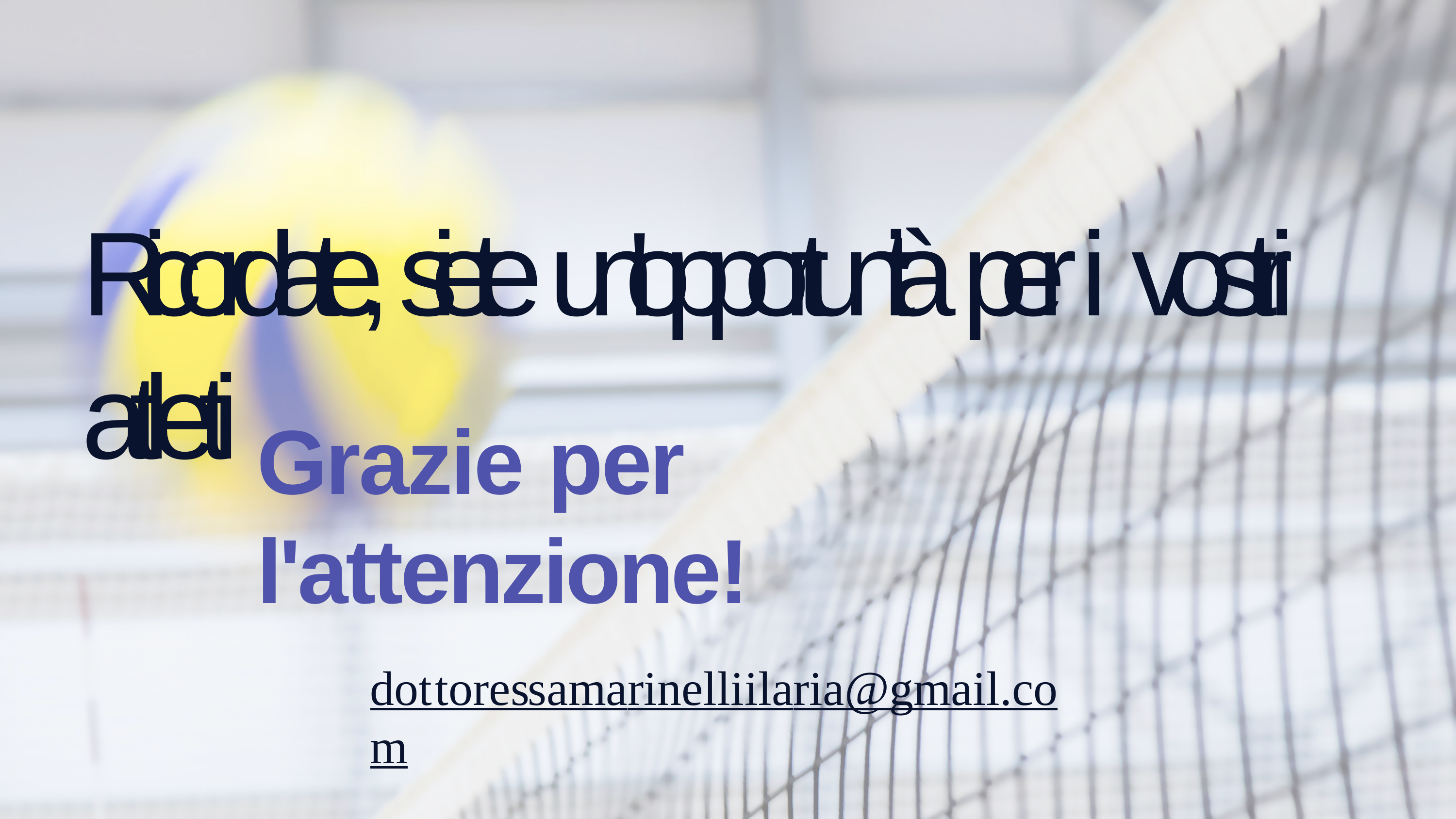

# Ricordate, siete un'opportunità per i vostri atleti
Grazie per l'attenzione!
dottoressamarinelliilaria@gmail.com